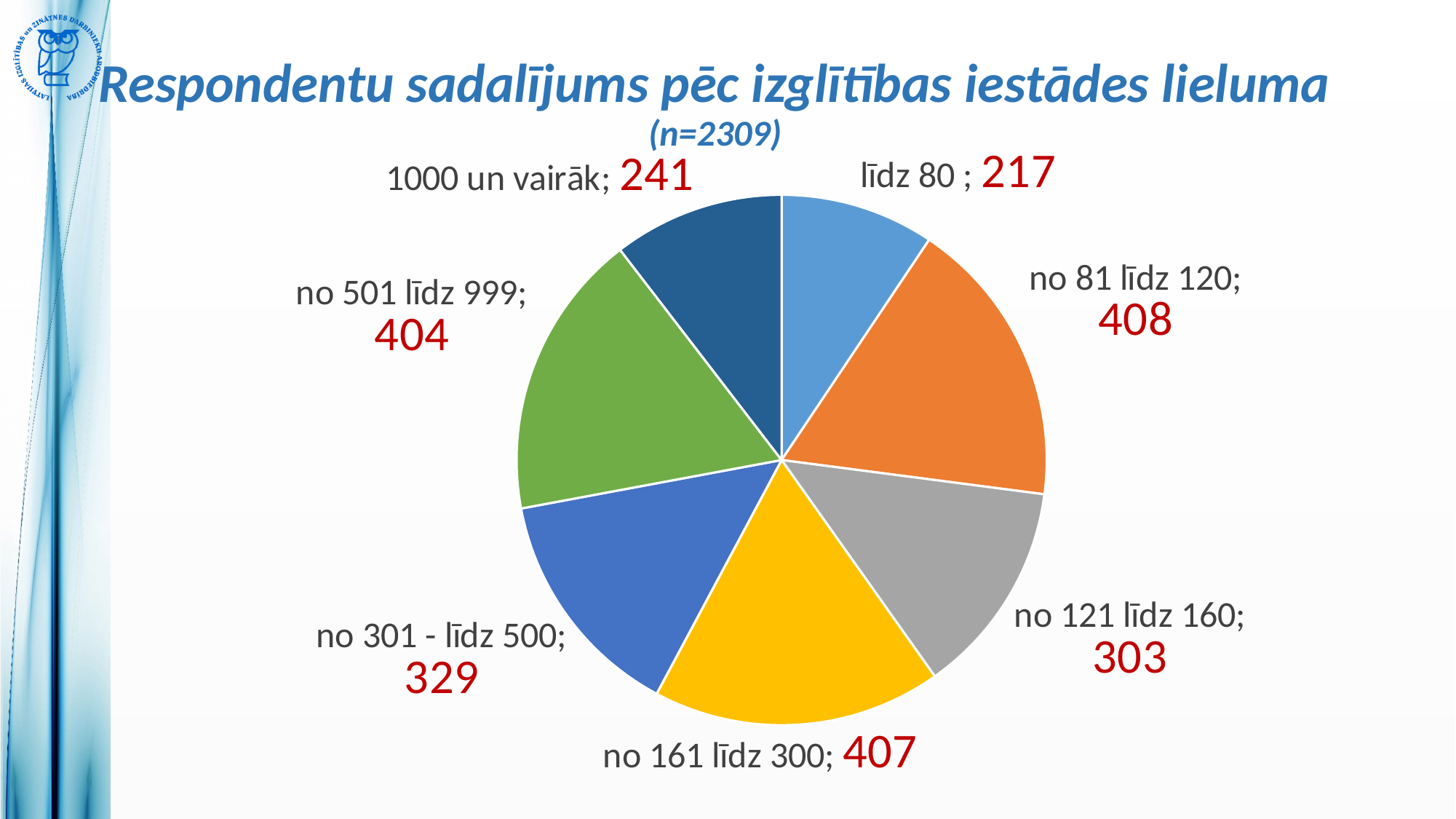

# Respondentu sadalījums pēc izglītības iestādes lieluma (n=2309)

### Chart

| Category |  |
|---|---|
| līdz 80  | 217.0 |
| no 81 līdz 120 | 408.0 |
| no 121 līdz 160 | 303.0 |
| no 161 līdz 300 | 407.0 |
| no 301 - līdz 500 | 329.0 |
| no 501 līdz 999 | 404.0 |
| 1000 un vairāk | 241.0 |